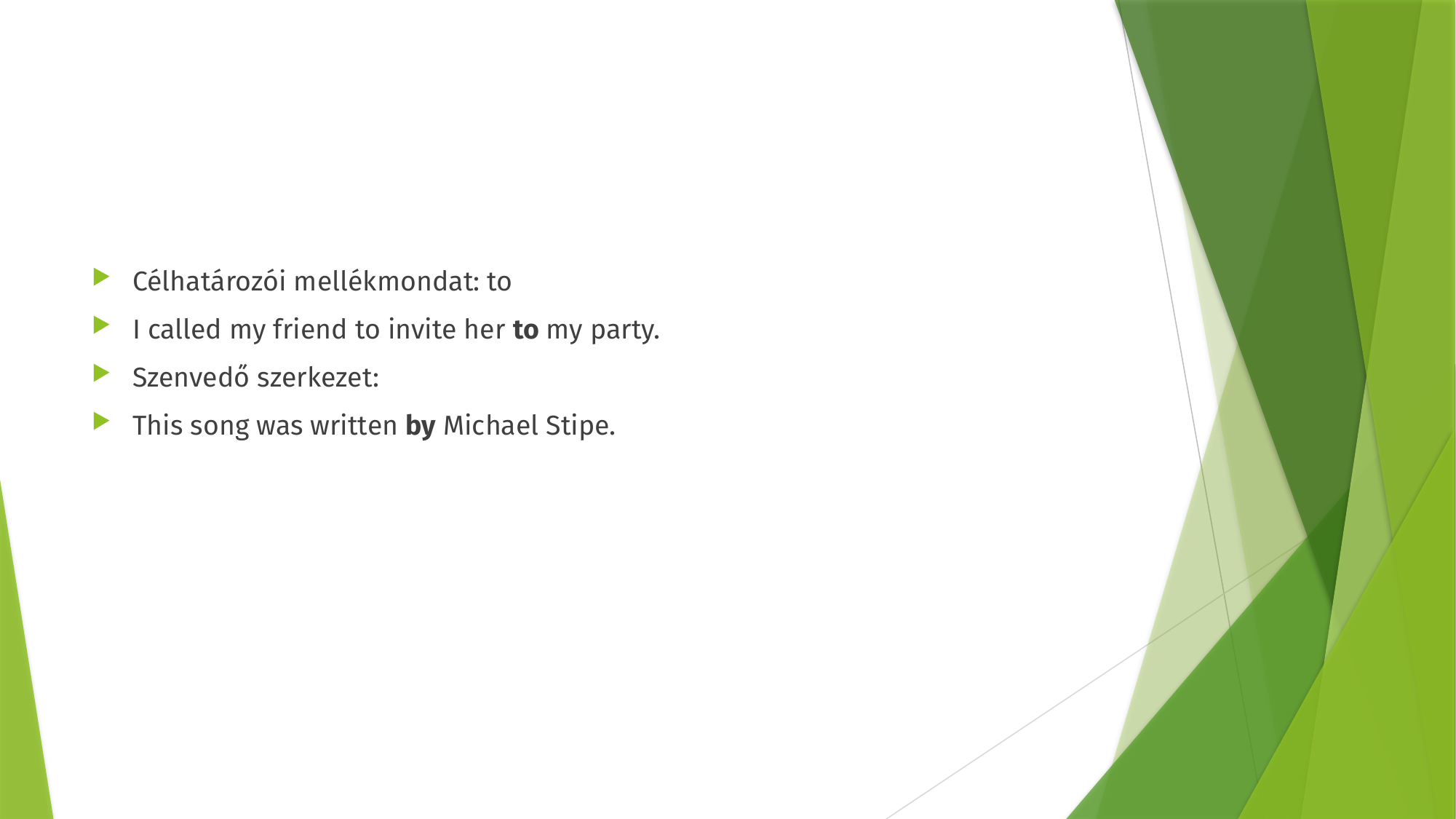

#
Célhatározói mellékmondat: to
I called my friend to invite her to my party.
Szenvedő szerkezet:
This song was written by Michael Stipe.